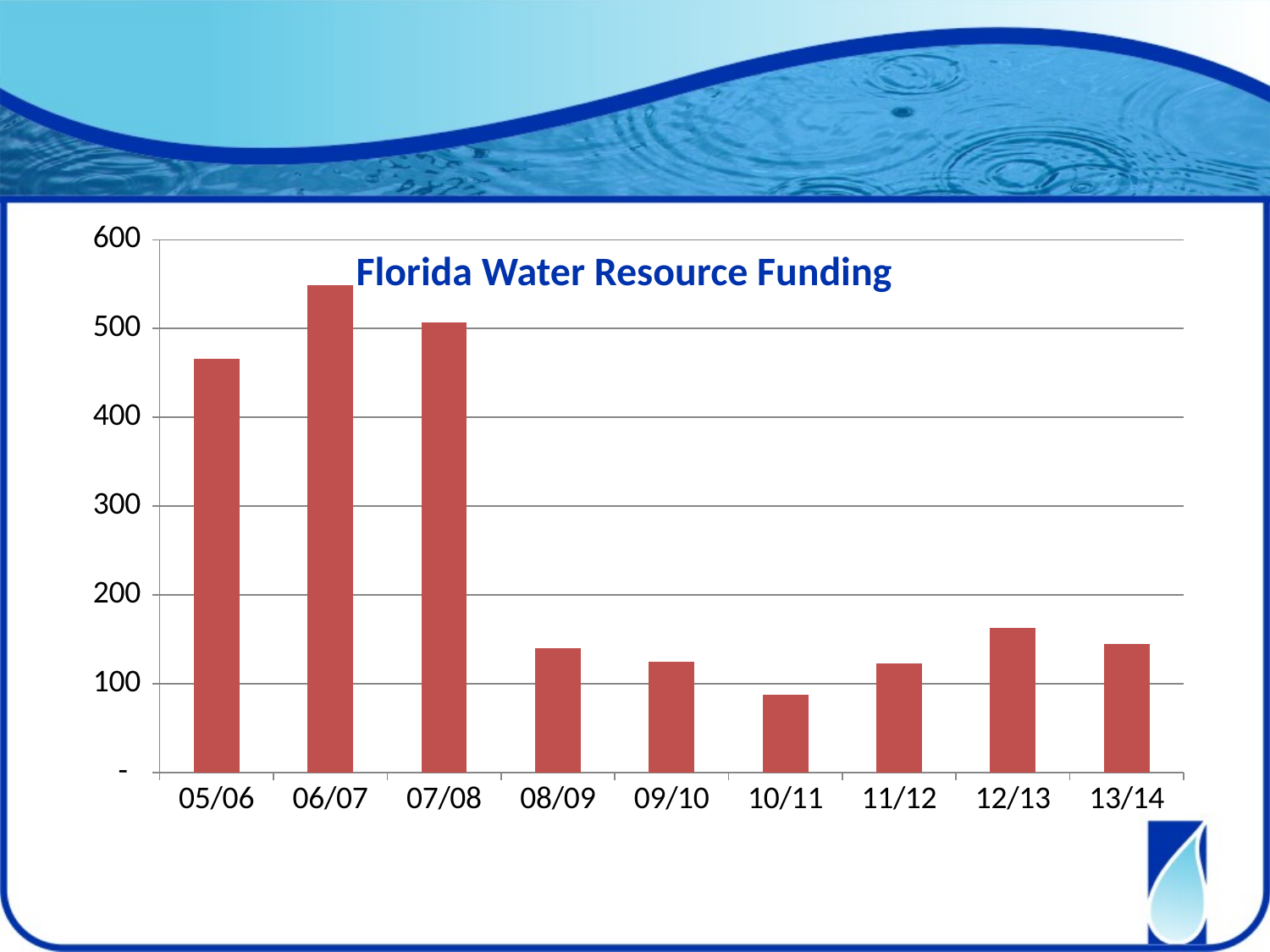

### Chart

| Category | State |
|---|---|
| 05/06 | 465.8 |
| 06/07 | 549.0 |
| 07/08 | 507.0 |
| 08/09 | 140.0 |
| 09/10 | 125.0 |
| 10/11 | 88.0 |
| 11/12 | 123.0 |
| 12/13 | 163.0 |
| 13/14 | 145.0 |
# Florida Water Resource Funding